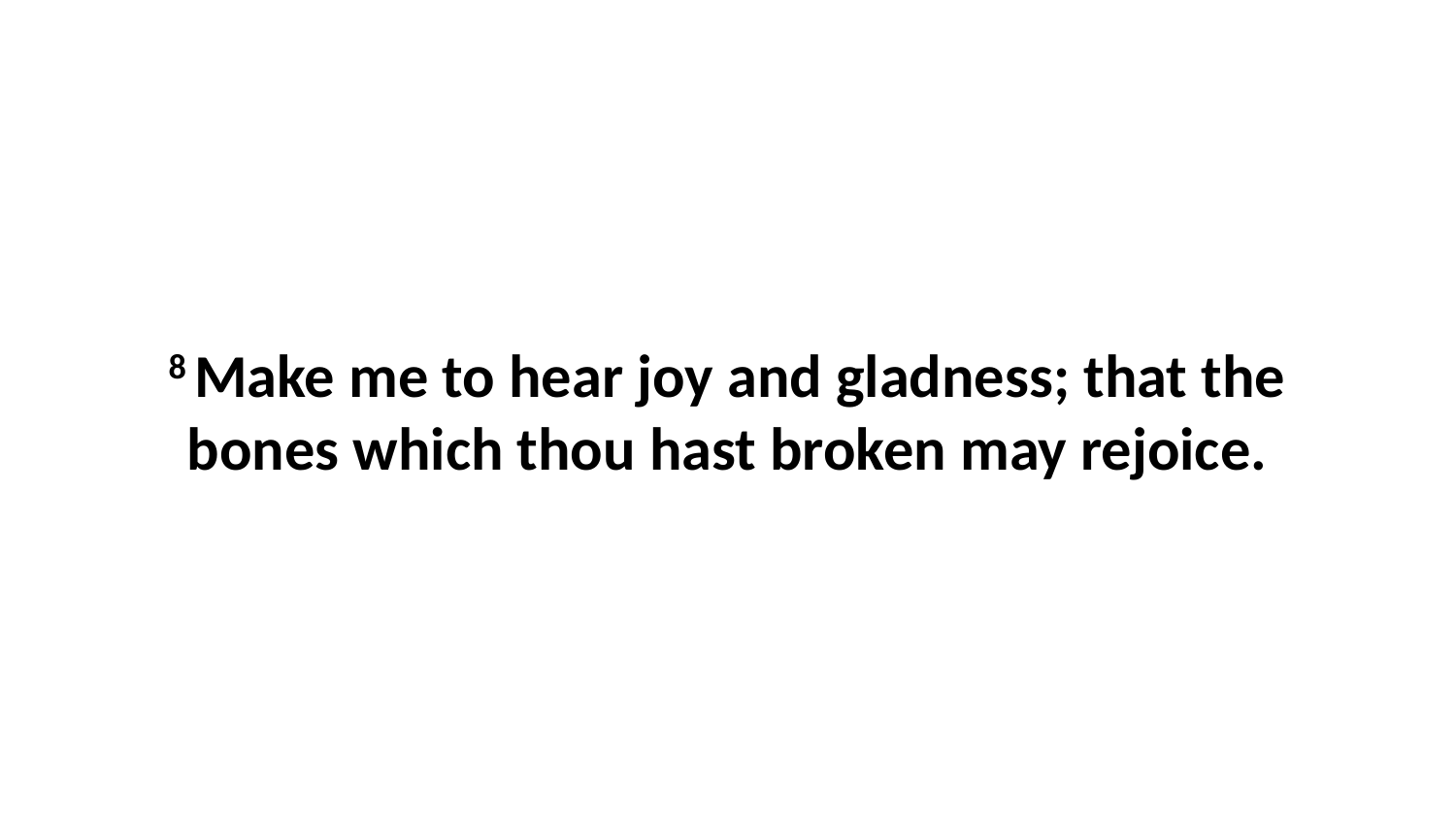

8 Make me to hear joy and gladness; that the bones which thou hast broken may rejoice.